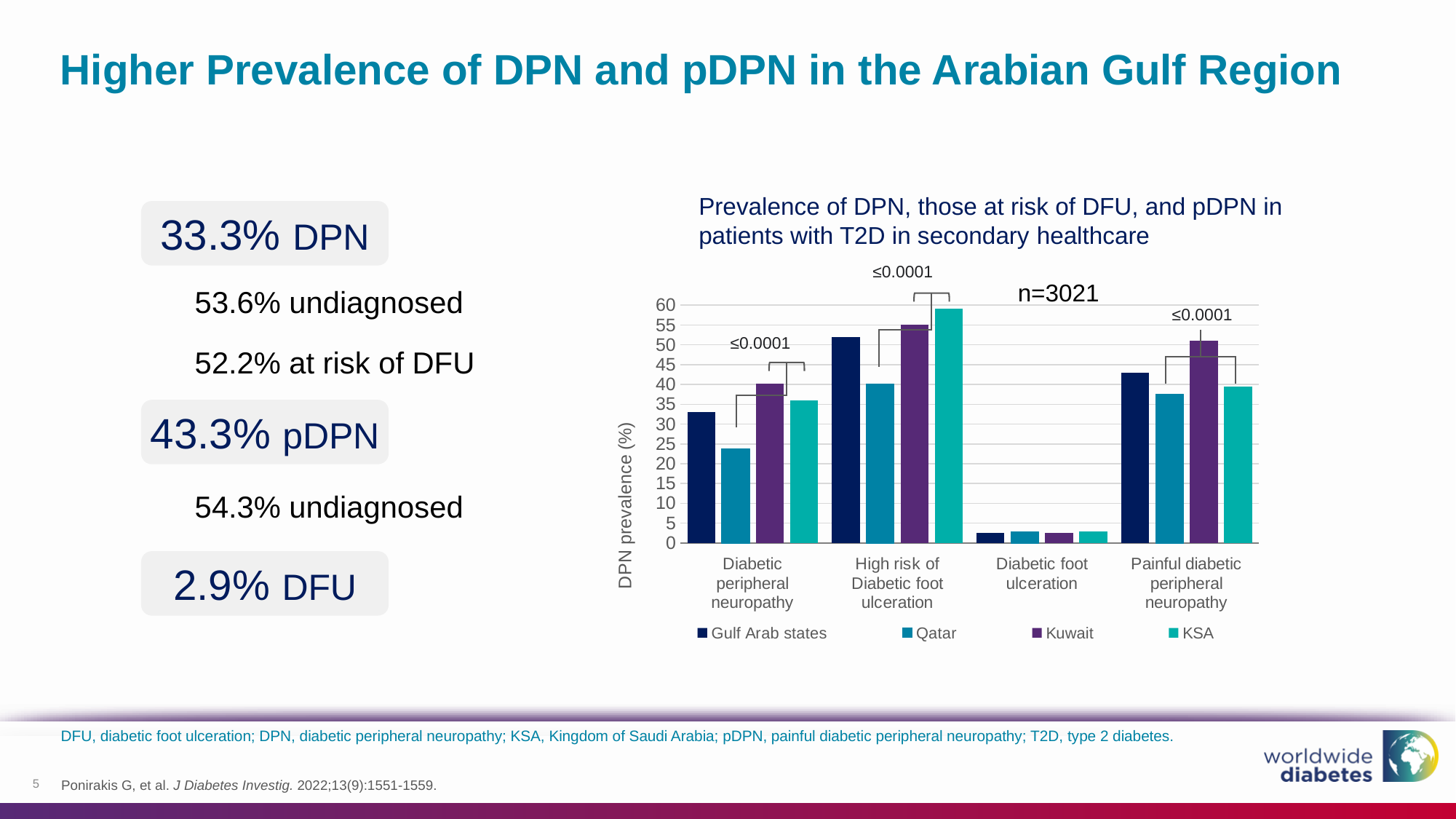

# Higher Prevalence of DPN and pDPN in the Arabian Gulf Region

### Chart

| Category | Gulf Arab states | Qatar | Kuwait | KSA |
|---|---|---|---|---|
| Diabetic peripheral neuropathy | 33.0 | 23.7 | 40.2 | 36.0 |
| High risk of Diabetic foot ulceration | 52.0 | 40.1 | 55.0 | 59.1 |
| Diabetic foot ulceration | 2.5 | 2.8 | 2.5 | 3.0 |
| Painful diabetic peripheral neuropathy | 43.0 | 37.5 | 51.0 | 39.5 |
Prevalence of DPN, those at risk of DFU, and pDPN in patients with T2D in secondary healthcare
≤0.0001
n=3021

≤0.0001
≤0.0001

33.3% DPN
53.6% undiagnosed
52.2% at risk of DFU

43.3% pDPN
54.3% undiagnosed

2.9% DFU
DFU, diabetic foot ulceration; DPN, diabetic peripheral neuropathy; KSA, Kingdom of Saudi Arabia; pDPN, painful diabetic peripheral neuropathy; T2D, type 2 diabetes.
Ponirakis G, et al. J Diabetes Investig. 2022;13(9):1551-1559.
5